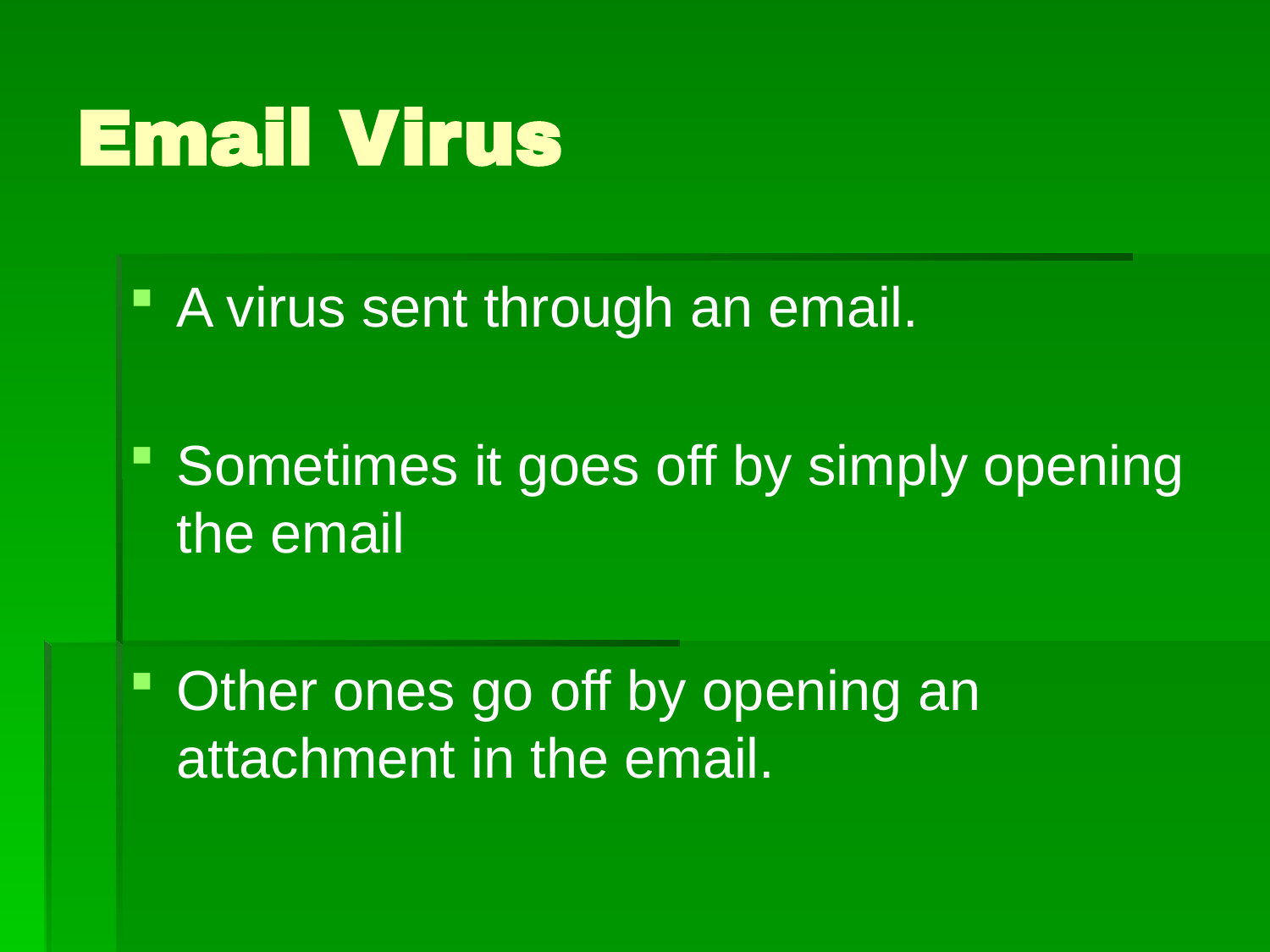

# Email Virus
A virus sent through an email.

Sometimes it goes off by simply opening the email

Other ones go off by opening an attachment in the email.